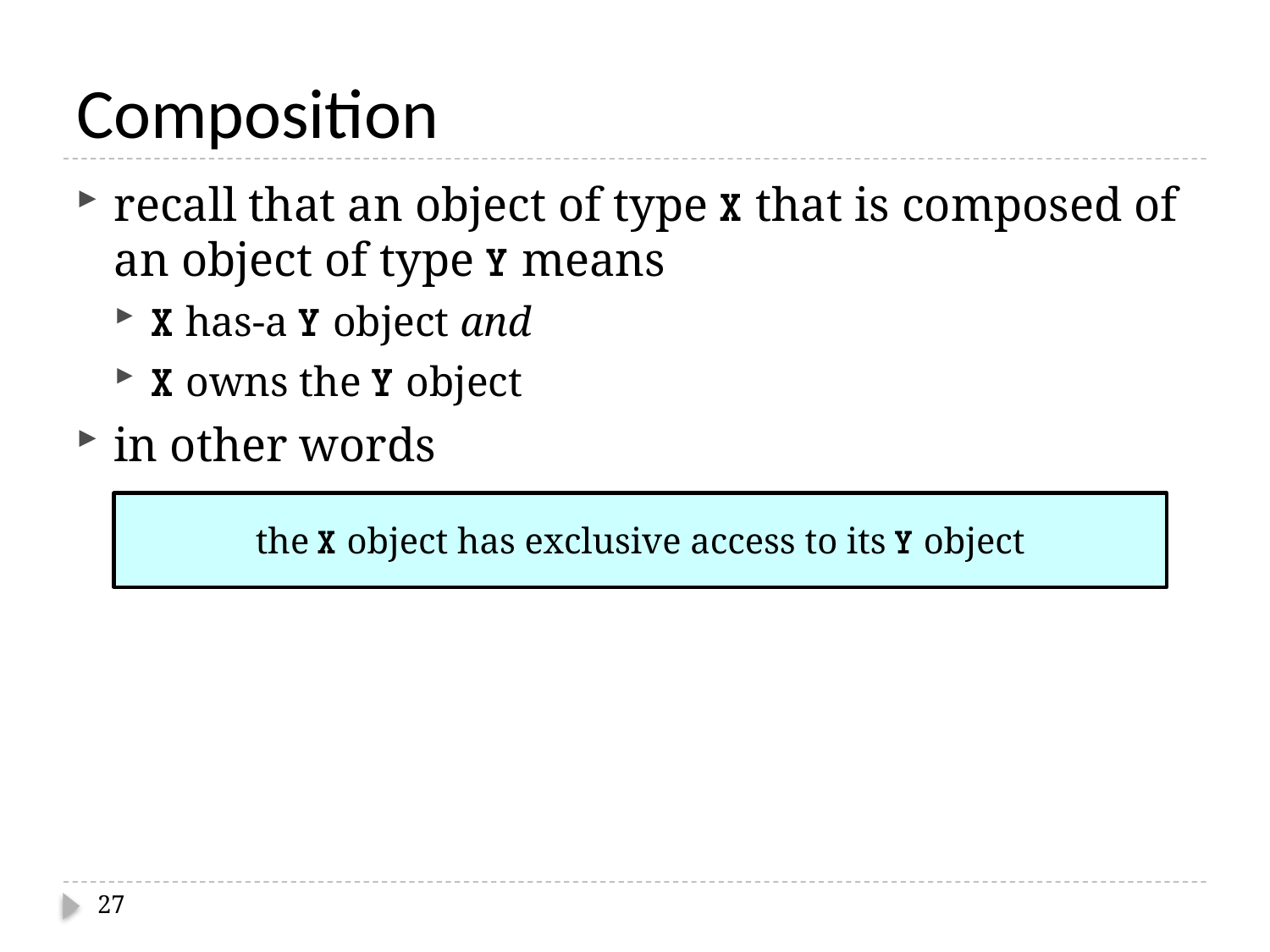

# Composition
recall that an object of type X that is composed of an object of type Y means
X has-a Y object and
X owns the Y object
in other words
the X object has exclusive access to its Y object
27